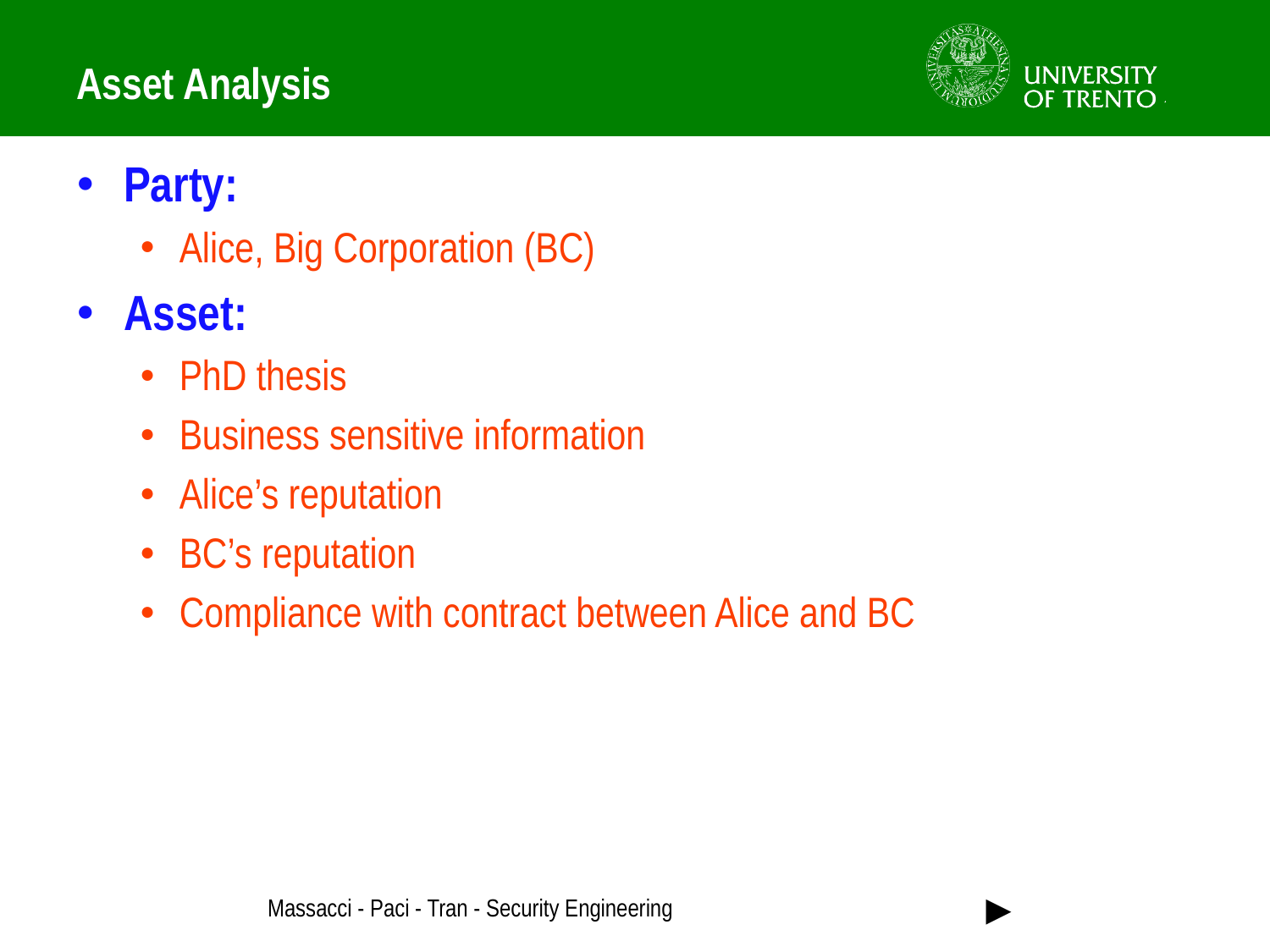

# Asset Analysis
Party:
Alice, Big Corporation (BC)
Asset:
PhD thesis
Business sensitive information
Alice’s reputation
BC’s reputation
Compliance with contract between Alice and BC

►
Massacci - Paci - Tran - Security Engineering